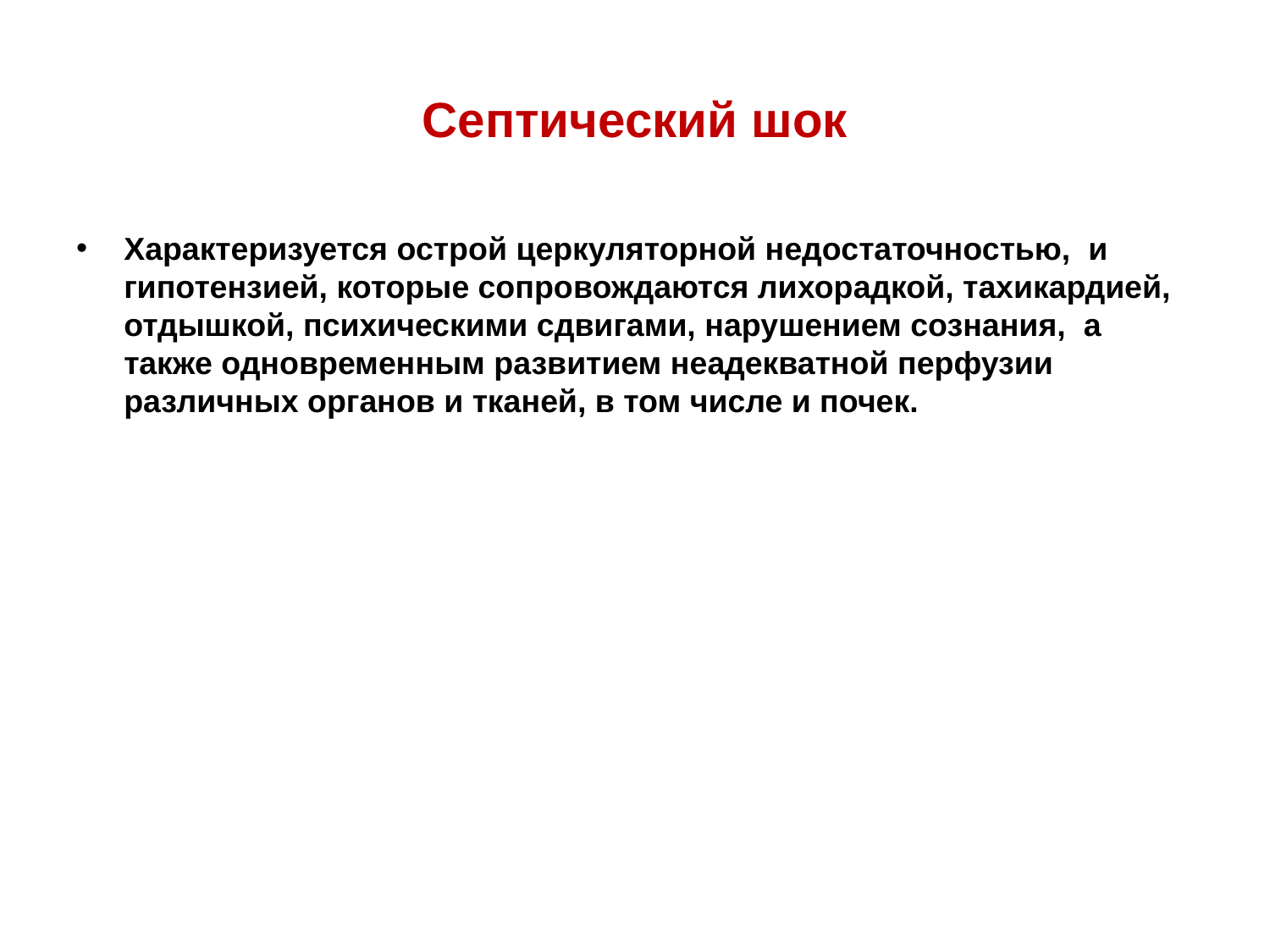

# Септический шок
Характеризуется острой церкуляторной недостаточностью,  и гипотензией, которые сопровождаются лихорадкой, тахикардией, отдышкой, психическими сдвигами, нарушением сознания,  а также одновременным развитием неадекватной перфузии различных органов и тканей, в том числе и почек.